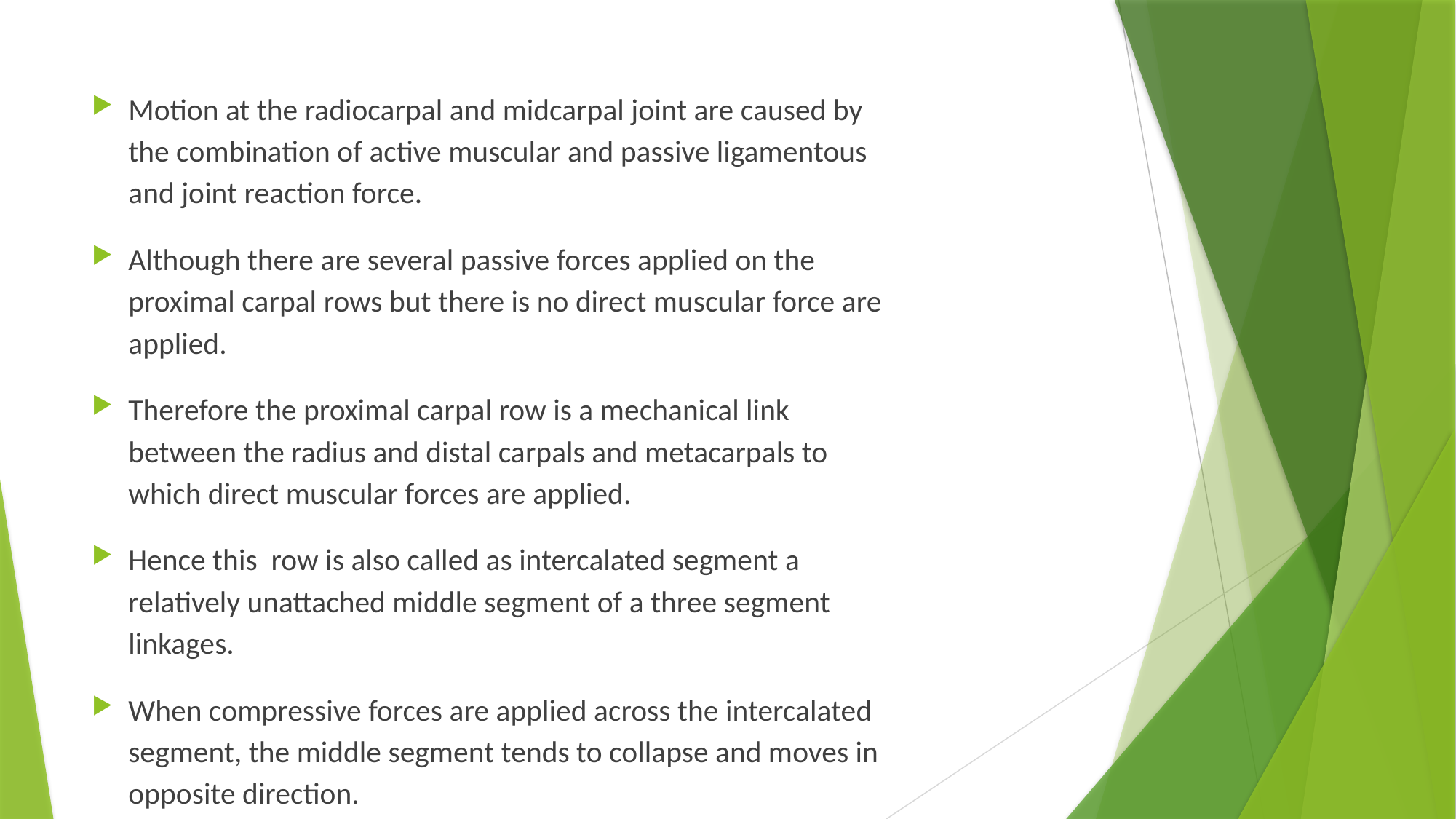

Motion at the radiocarpal and midcarpal joint are caused by the combination of active muscular and passive ligamentous and joint reaction force.
Although there are several passive forces applied on the proximal carpal rows but there is no direct muscular force are applied.
Therefore the proximal carpal row is a mechanical link between the radius and distal carpals and metacarpals to which direct muscular forces are applied.
Hence this  row is also called as intercalated segment a relatively unattached middle segment of a three segment linkages.
When compressive forces are applied across the intercalated segment, the middle segment tends to collapse and moves in opposite direction.